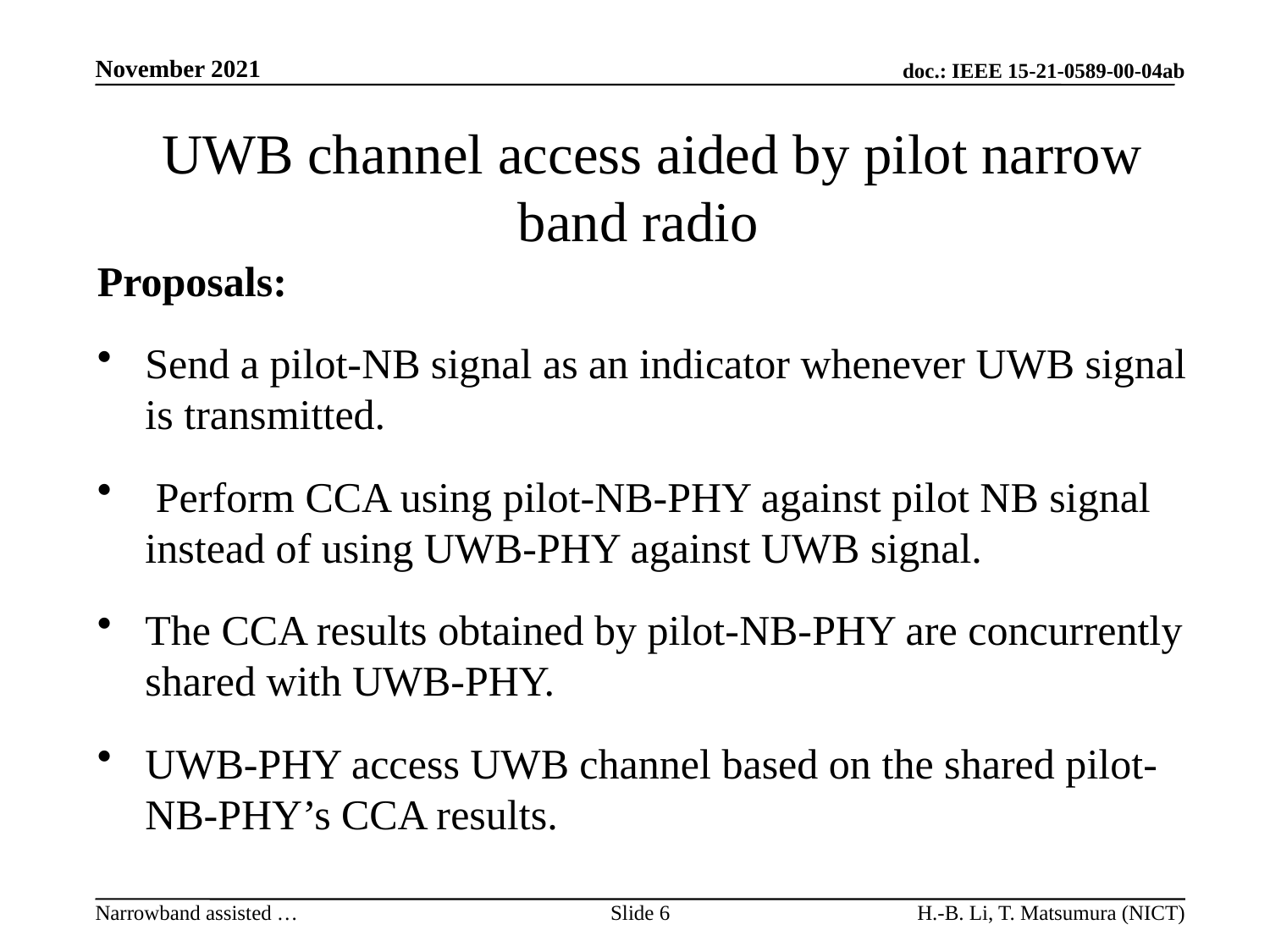

# UWB channel access aided by pilot narrow band radio
Proposals:
Send a pilot-NB signal as an indicator whenever UWB signal is transmitted.
 Perform CCA using pilot-NB-PHY against pilot NB signal instead of using UWB-PHY against UWB signal.
The CCA results obtained by pilot-NB-PHY are concurrently shared with UWB-PHY.
UWB-PHY access UWB channel based on the shared pilot-NB-PHY’s CCA results.
Slide 6